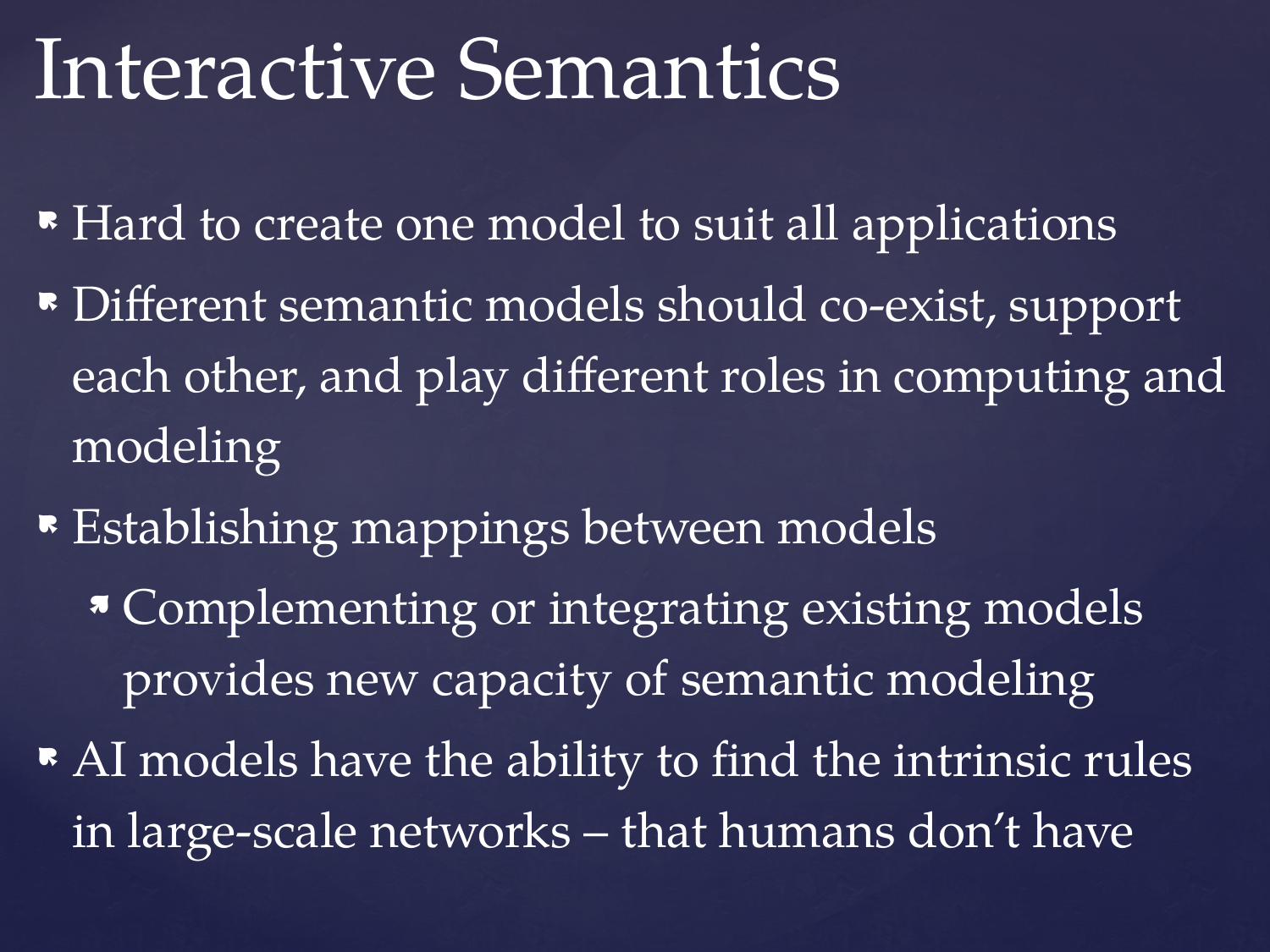

# Interactive Semantics
Hard to create one model to suit all applications
Different semantic models should co-exist, support each other, and play different roles in computing and modeling
Establishing mappings between models
Complementing or integrating existing models provides new capacity of semantic modeling
AI models have the ability to find the intrinsic rules in large-scale networks – that humans don’t have